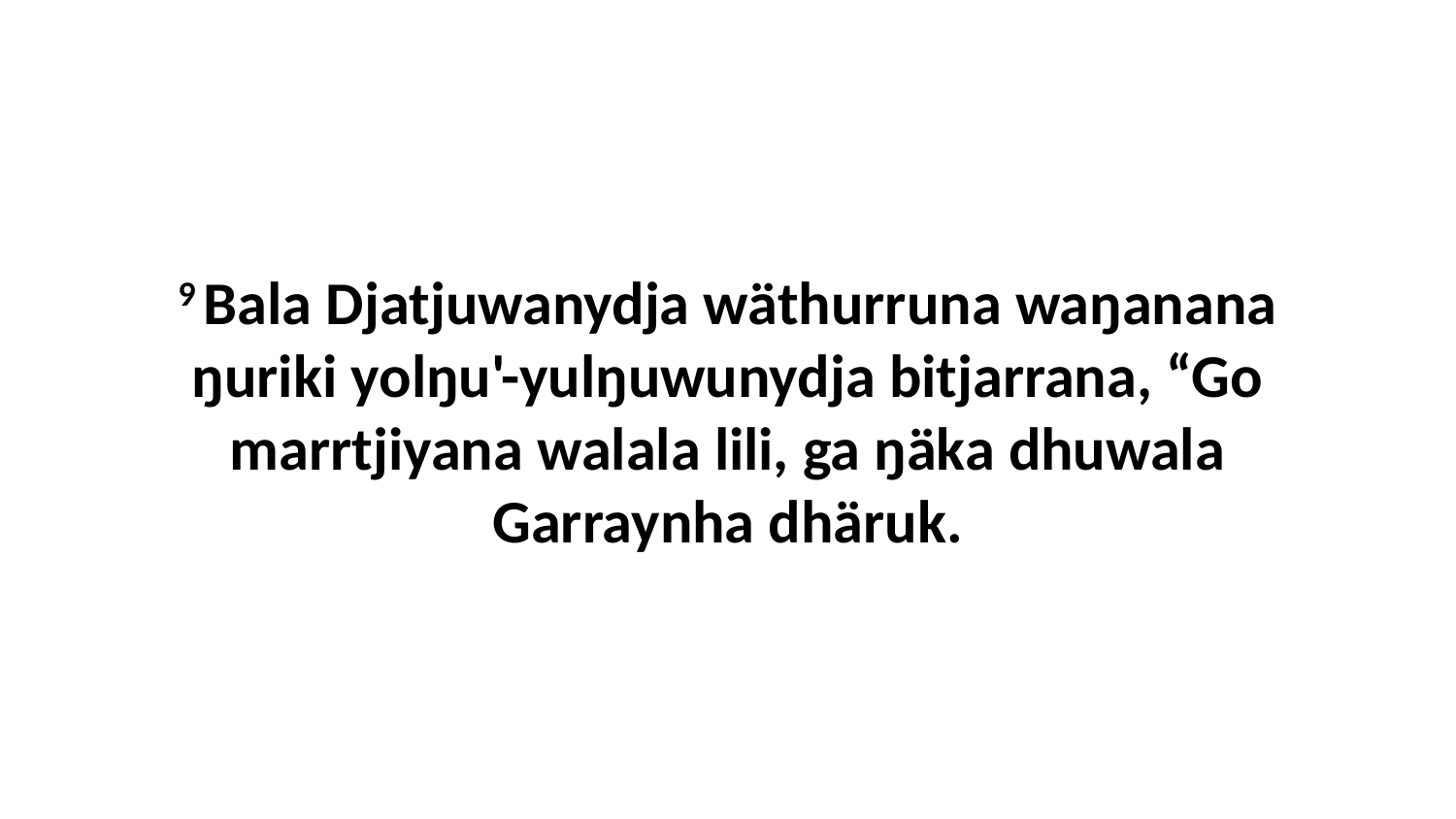

9 Bala Djatjuwanydja wäthurruna waŋanana ŋuriki yolŋu'-yulŋuwunydja bitjarrana, “Go marrtjiyana walala lili, ga ŋäka dhuwala Garraynha dhäruk.